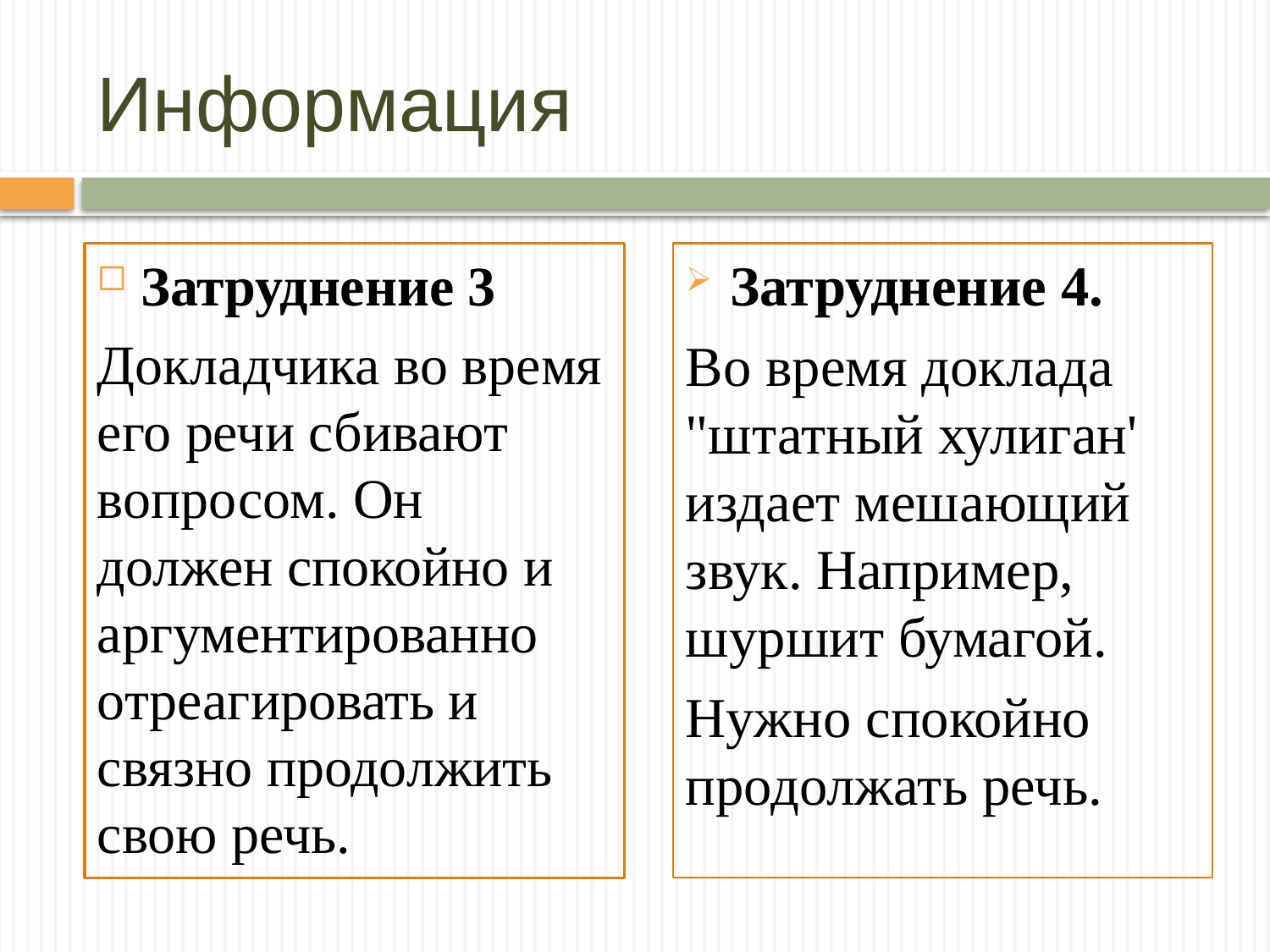

# Информация
Затруднение 3
Докладчика во время его речи сбивают вопросом. Он должен спокойно и аргументированно отреагировать и связно продолжить свою речь.
Затруднение 4.
Во время доклада "штатный хулиган' издает мешающий звук. Например, шуршит бумагой.
Нужно спокойно продолжать речь.